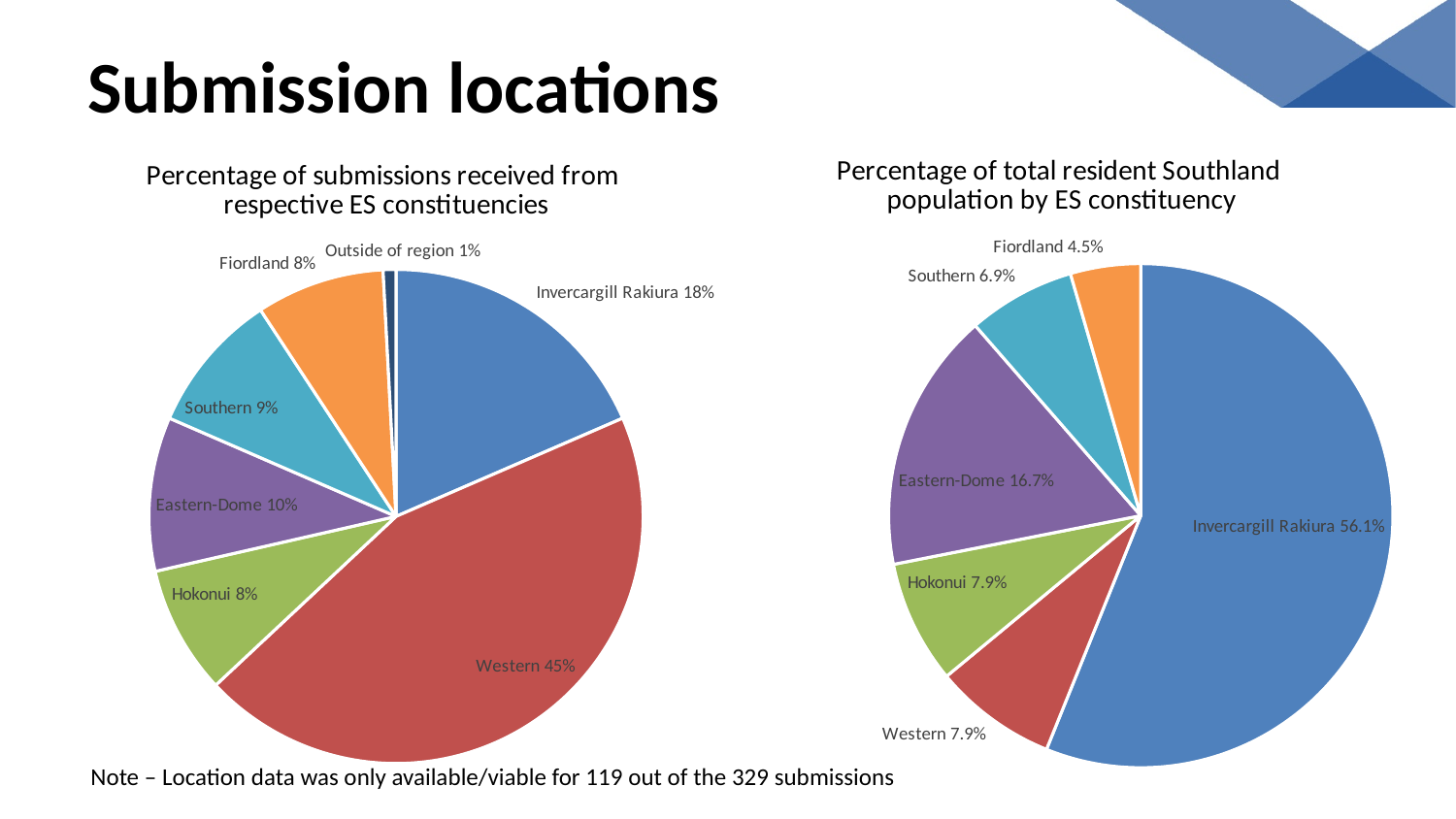

# Submission locations

### Chart

| Category |
|---|

### Chart: Percentage of total resident Southland
population by ES constituency

| Category |  |
|---|---|
| Invercargill Rakiura | 0.561 |
| Western | 0.079 |
| Hokonui | 0.079 |
| Eastern-Dome | 0.167 |
| Southern | 0.069 |
| Fiordland | 0.045 |

### Chart: Percentage of submissions received from
respective ES constituencies

| Category |  |
|---|---|
| Invercargill Rakiura | 0.18487394957983194 |
| Western | 0.44537815126050423 |
| Hokonui | 0.08403361344537816 |
| Eastern-Dome | 0.10084033613445378 |
| Southern | 0.09243697478991597 |
| Fiordland | 0.08403361344537816 |
| Outside of region | 0.008403361344537815 |
Note – Location data was only available/viable for 119 out of the 329 submissions